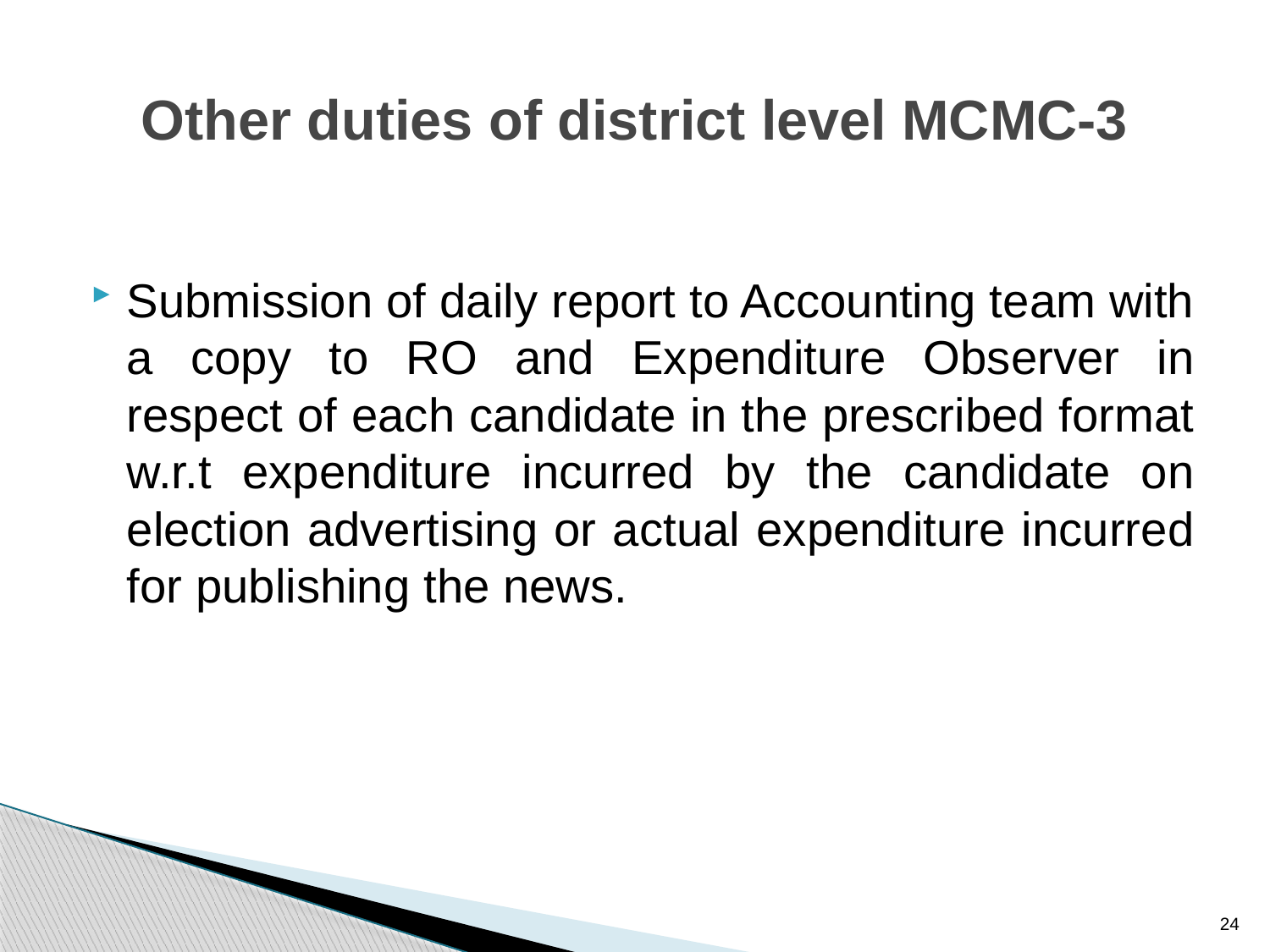

# Other duties of district level MCMC-3

Submission of daily report to Accounting team with a copy to RO and Expenditure Observer in respect of each candidate in the prescribed format w.r.t expenditure incurred by the candidate on election advertising or actual expenditure incurred for publishing the news.

24